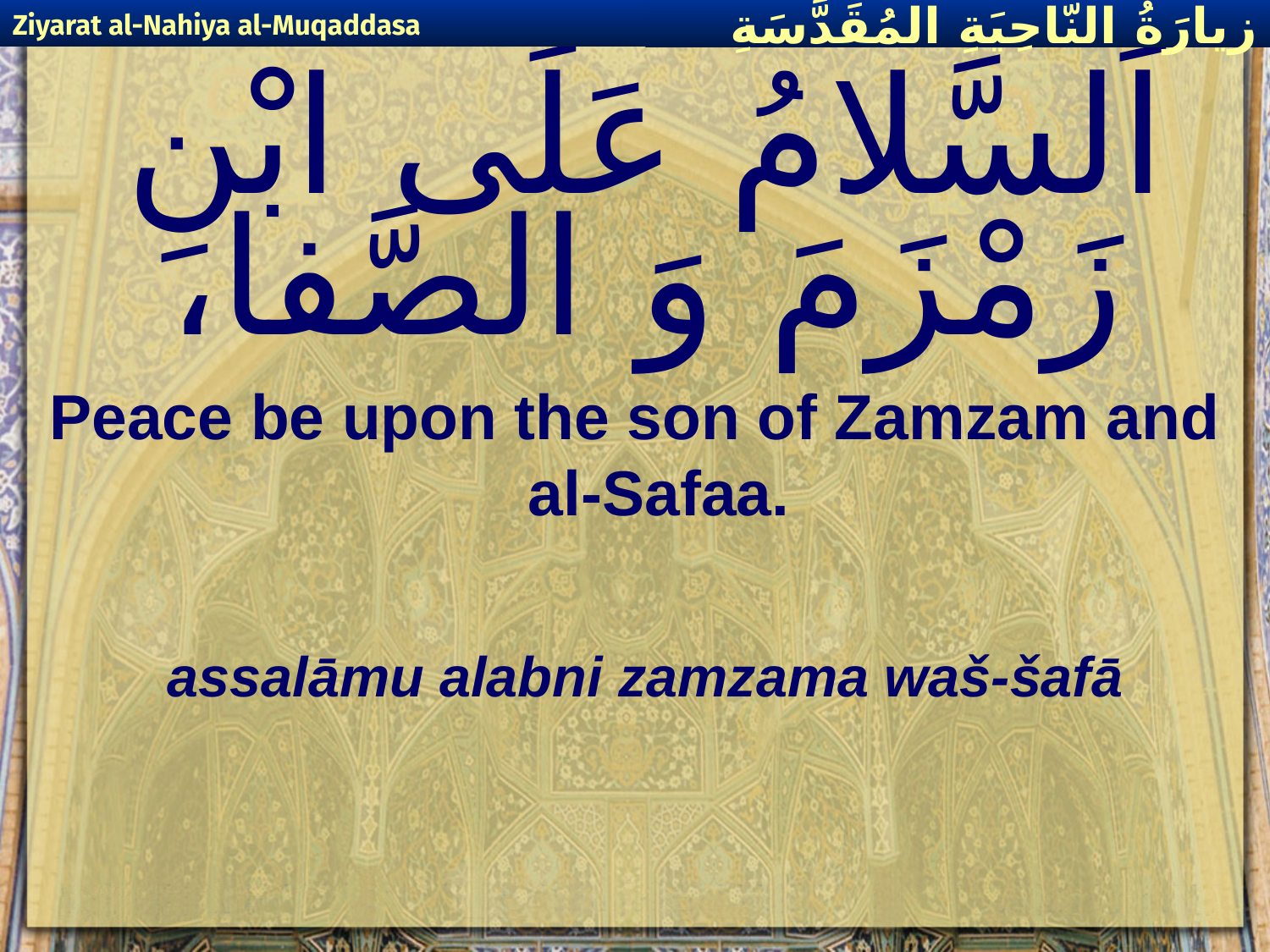

Ziyarat al-Nahiya al-Muqaddasa
زيارَةُ النّاحِيَةِ ال‍مُقَدَّسَةِ
# اَلسَّلامُ عَلَى ابْنِ زَمْزَمَ وَ الصَّفا،
Peace be upon the son of Zamzam and al-Safaa.
assalāmu alabni zamzama waš-šafā